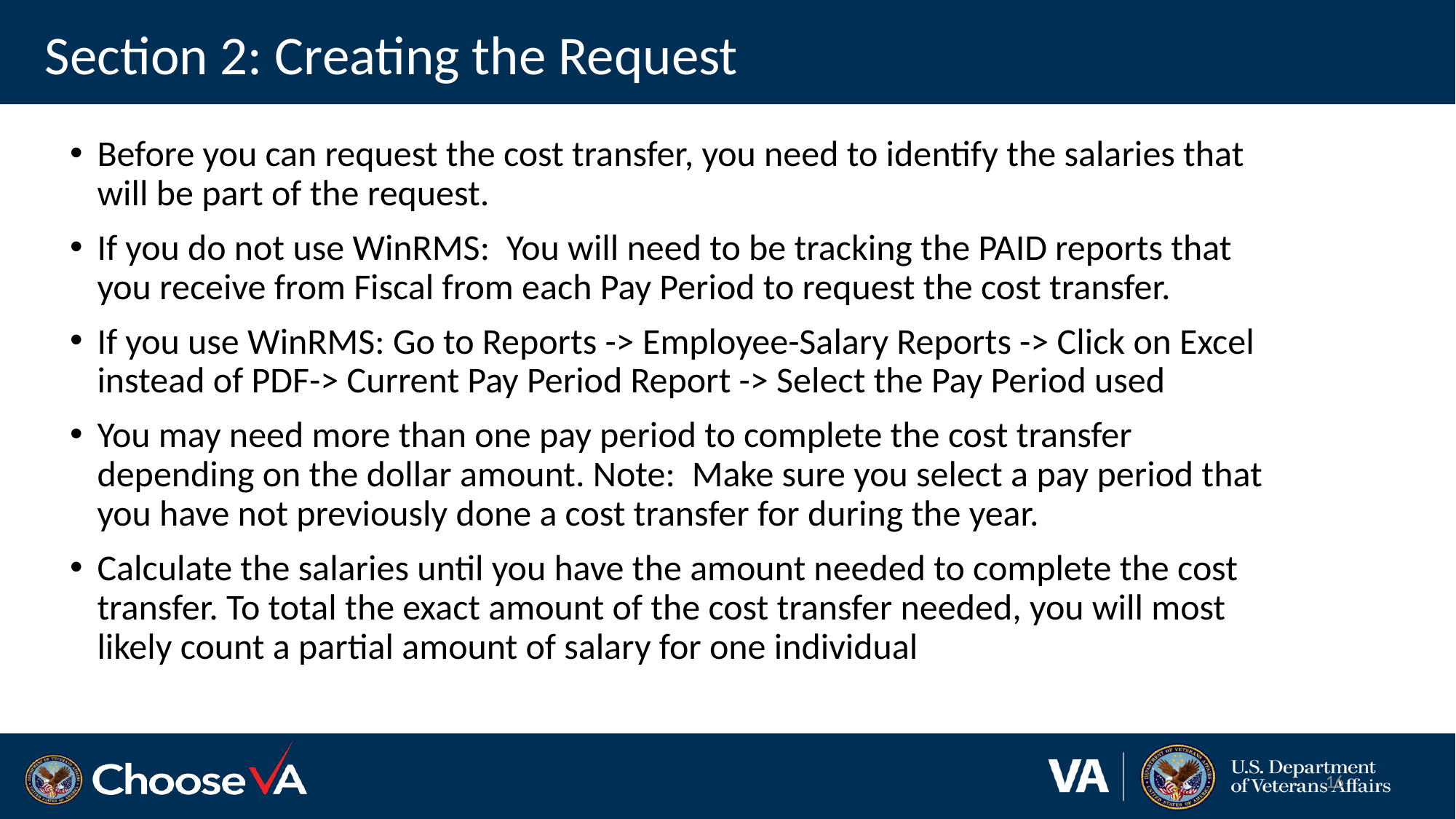

# Section 2: Creating the Request
Before you can request the cost transfer, you need to identify the salaries that will be part of the request.
If you do not use WinRMS:  You will need to be tracking the PAID reports that you receive from Fiscal from each Pay Period to request the cost transfer.
If you use WinRMS: Go to Reports -> Employee-Salary Reports -> Click on Excel instead of PDF-> Current Pay Period Report -> Select the Pay Period used
You may need more than one pay period to complete the cost transfer depending on the dollar amount. Note:  Make sure you select a pay period that you have not previously done a cost transfer for during the year.
Calculate the salaries until you have the amount needed to complete the cost transfer. To total the exact amount of the cost transfer needed, you will most likely count a partial amount of salary for one individual

16